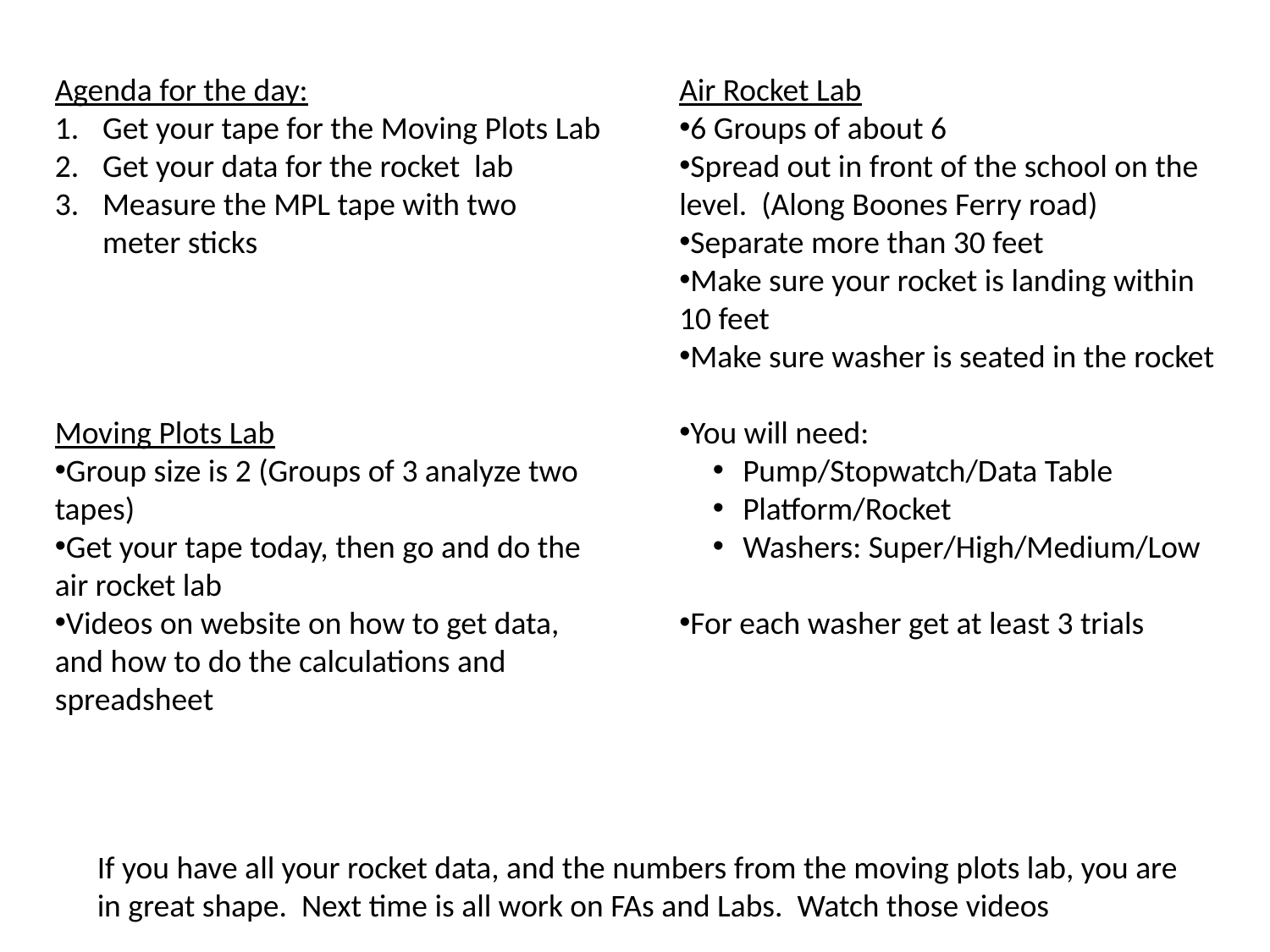

Agenda for the day:
Get your tape for the Moving Plots Lab
Get your data for the rocket  lab
Measure the MPL tape with two meter sticks

Moving Plots Lab
Group size is 2 (Groups of 3 analyze two tapes)
Get your tape today, then go and do the air rocket lab
Videos on website on how to get data, and how to do the calculations and spreadsheet
Air Rocket Lab
6 Groups of about 6
Spread out in front of the school on the level.  (Along Boones Ferry road)
Separate more than 30 feet
Make sure your rocket is landing within 10 feet
Make sure washer is seated in the rocket

You will need:
Pump/Stopwatch/Data Table
Platform/Rocket
Washers: Super/High/Medium/Low

For each washer get at least 3 trials

If you have all your rocket data, and the numbers from the moving plots lab, you are in great shape.  Next time is all work on FAs and Labs.  Watch those videos